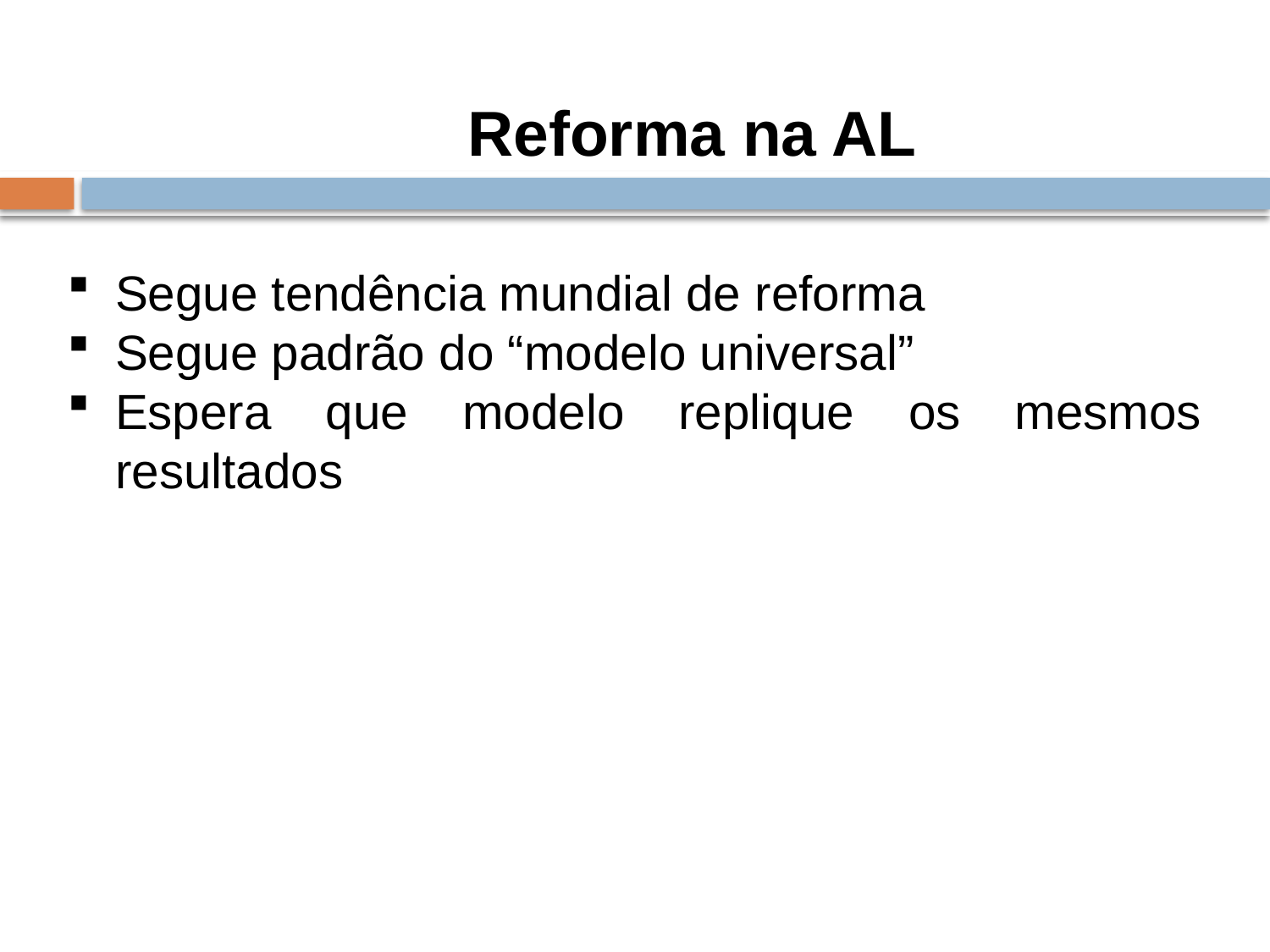

Reforma na AL

Segue tendência mundial de reforma
Segue padrão do “modelo universal”
Espera que modelo replique os mesmos resultados